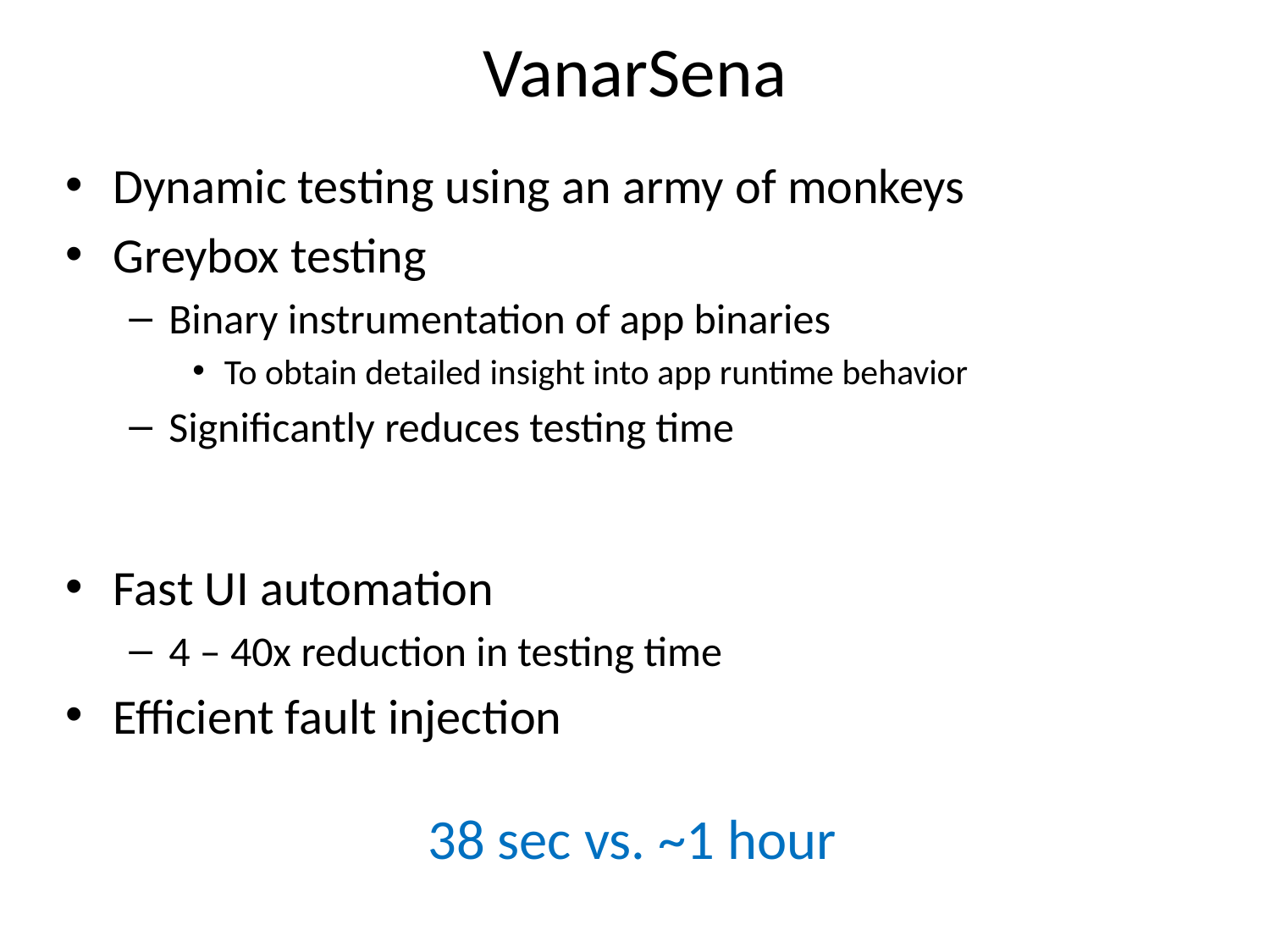

# VanarSena
Dynamic testing using an army of monkeys
Greybox testing
Binary instrumentation of app binaries
To obtain detailed insight into app runtime behavior
Significantly reduces testing time

Fast UI automation
4 – 40x reduction in testing time
Efficient fault injection
38 sec vs. ~1 hour